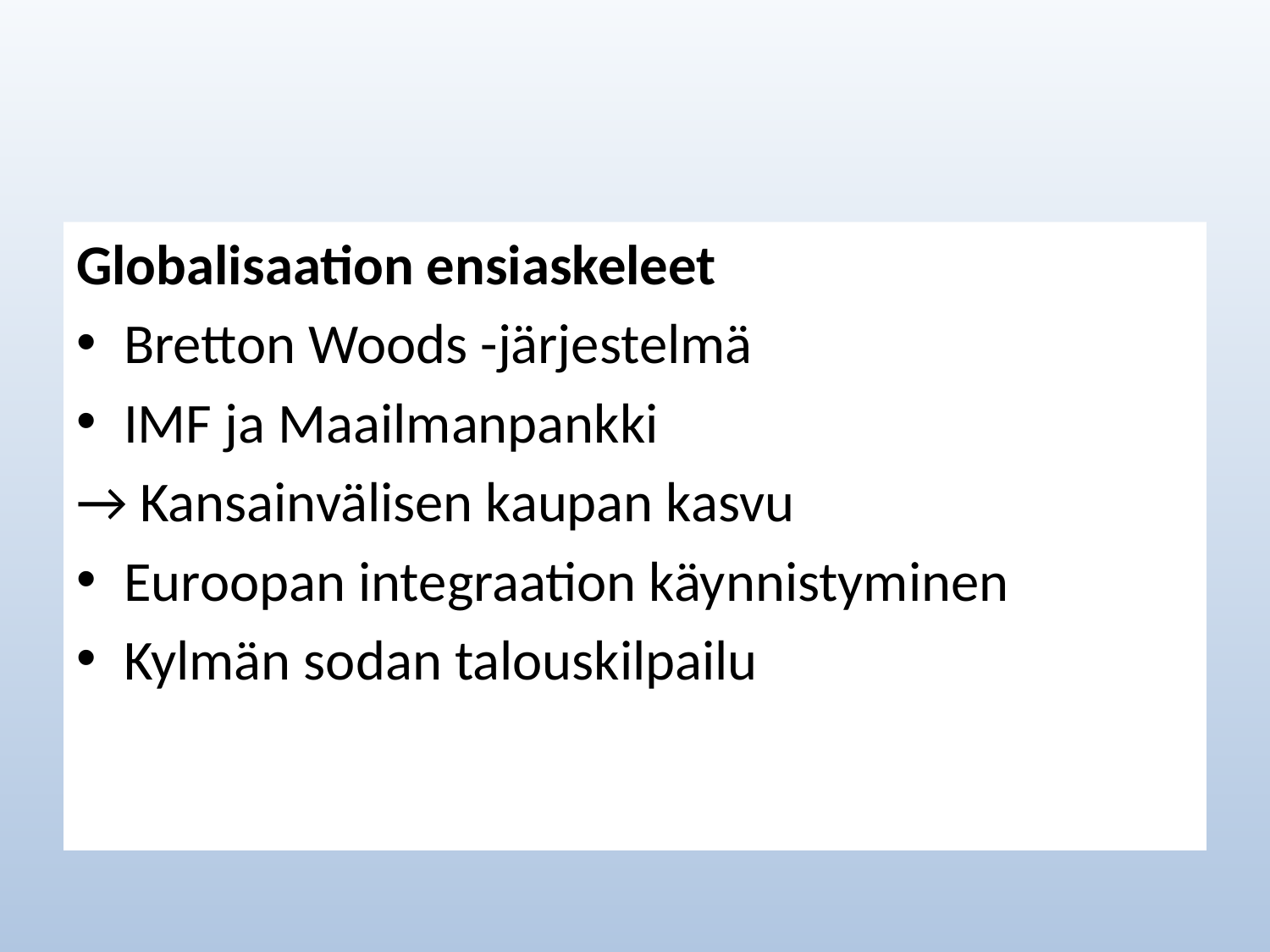

#
Globalisaation ensiaskeleet
Bretton Woods -järjestelmä
IMF ja Maailmanpankki
→ Kansainvälisen kaupan kasvu
Euroopan integraation käynnistyminen
Kylmän sodan talouskilpailu